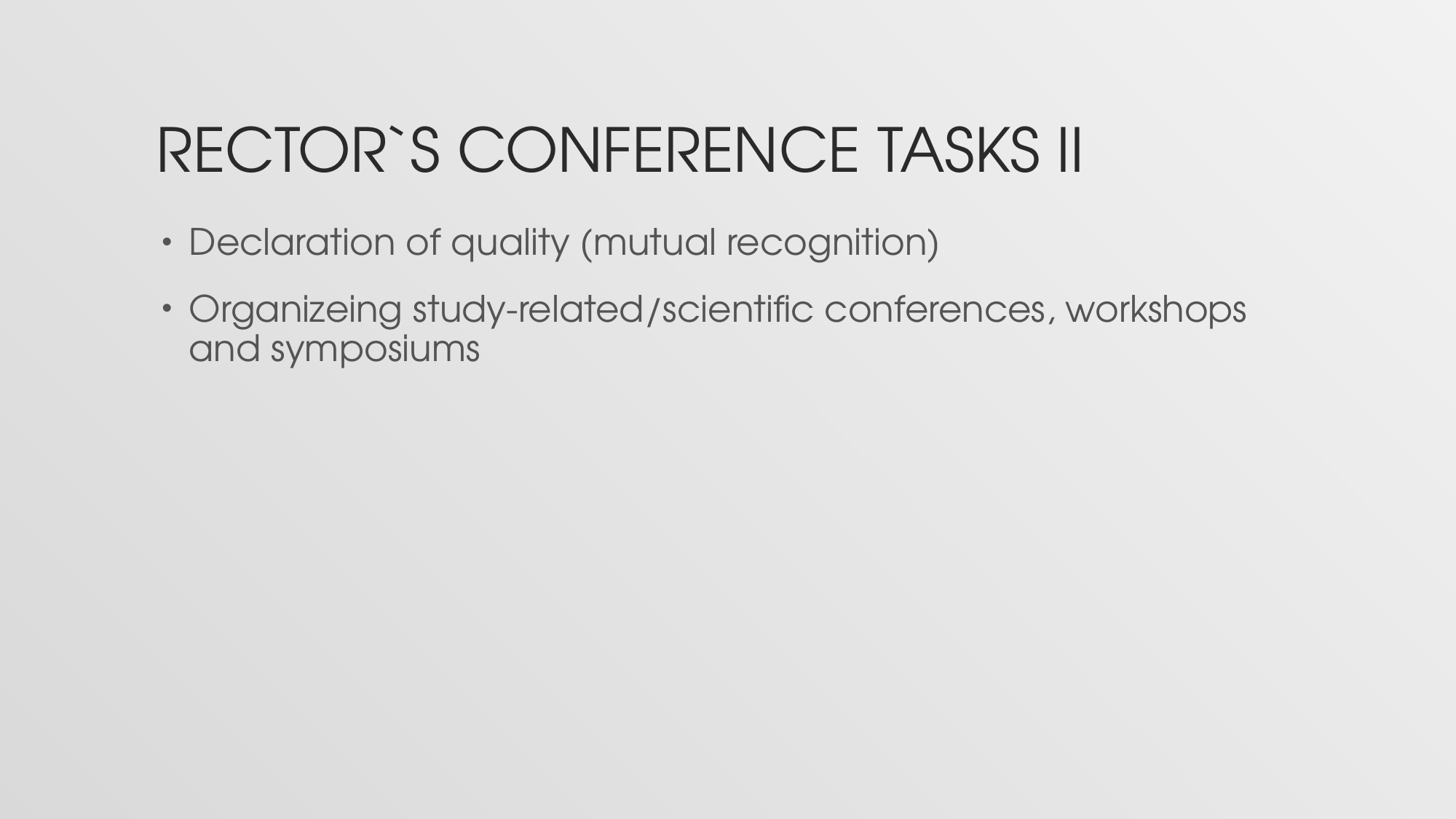

# Rector`s conference tasks II
Declaration of quality (mutual recognition)
Organizeing study-related/scientific conferences, workshops and symposiums